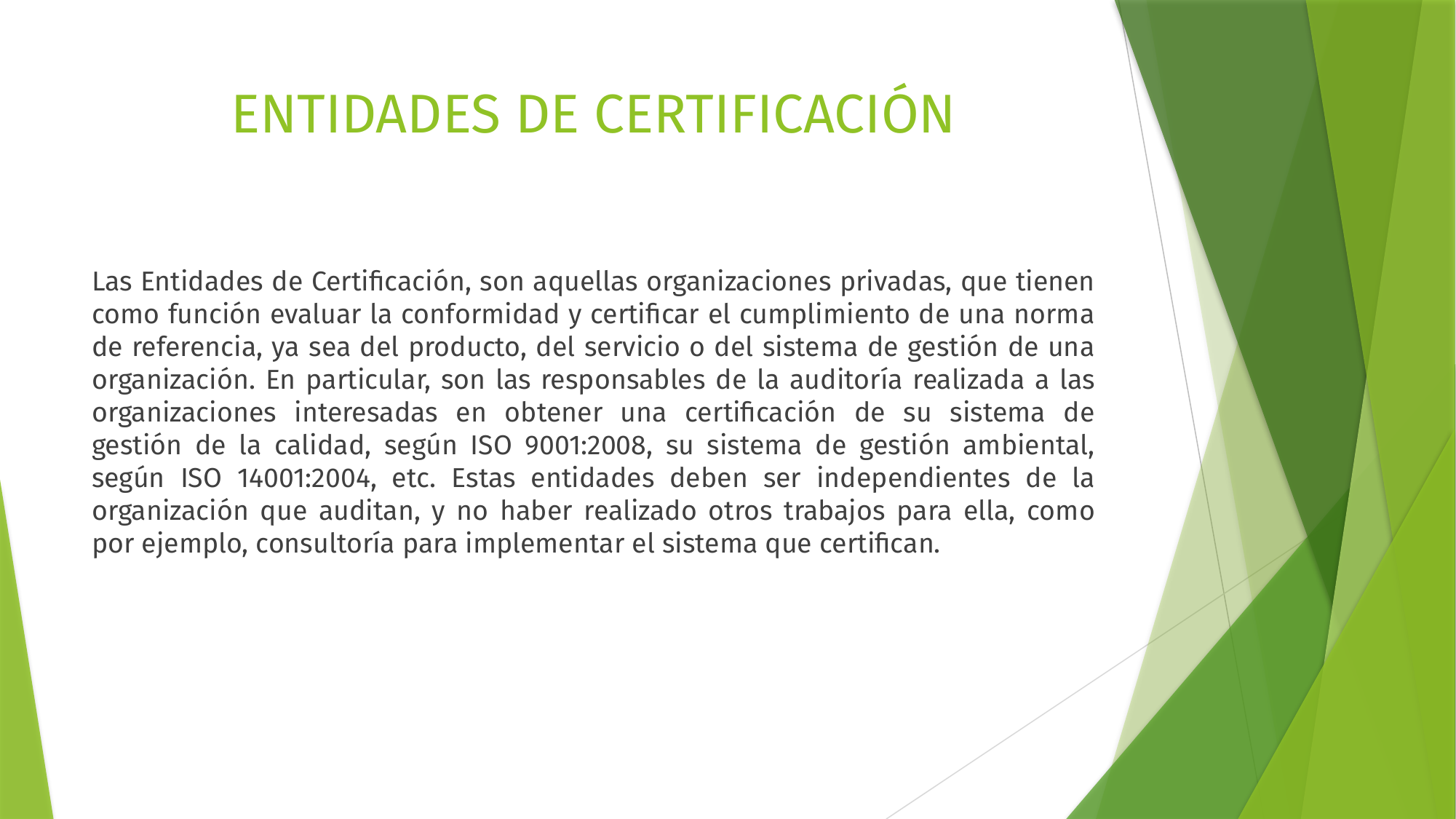

# ENTIDADES DE CERTIFICACIÓN
Las Entidades de Certificación, son aquellas organizaciones privadas, que tienen como función evaluar la conformidad y certificar el cumplimiento de una norma de referencia, ya sea del producto, del servicio o del sistema de gestión de una organización. En particular, son las responsables de la auditoría realizada a las organizaciones interesadas en obtener una certificación de su sistema de gestión de la calidad, según ISO 9001:2008, su sistema de gestión ambiental, según ISO 14001:2004, etc. Estas entidades deben ser independientes de la organización que auditan, y no haber realizado otros trabajos para ella, como por ejemplo, consultoría para implementar el sistema que certifican.